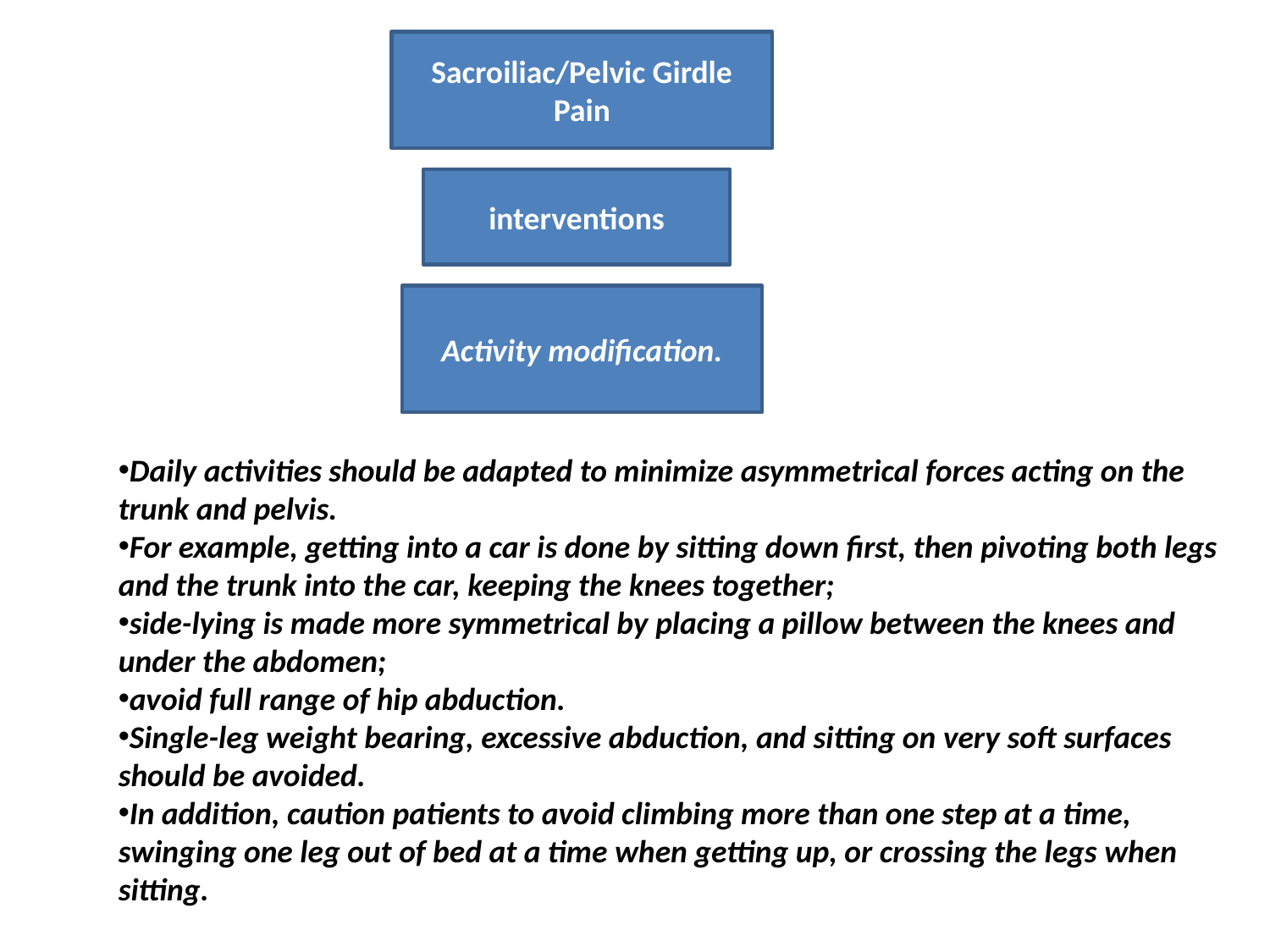

Sacroiliac/Pelvic Girdle Pain
interventions
Activity modification.
Daily activities should be adapted to minimize asymmetrical forces acting on the trunk and pelvis.
For example, getting into a car is done by sitting down first, then pivoting both legs and the trunk into the car, keeping the knees together;
side-lying is made more symmetrical by placing a pillow between the knees and under the abdomen;
avoid full range of hip abduction.
Single-leg weight bearing, excessive abduction, and sitting on very soft surfaces should be avoided.
In addition, caution patients to avoid climbing more than one step at a time, swinging one leg out of bed at a time when getting up, or crossing the legs when sitting.